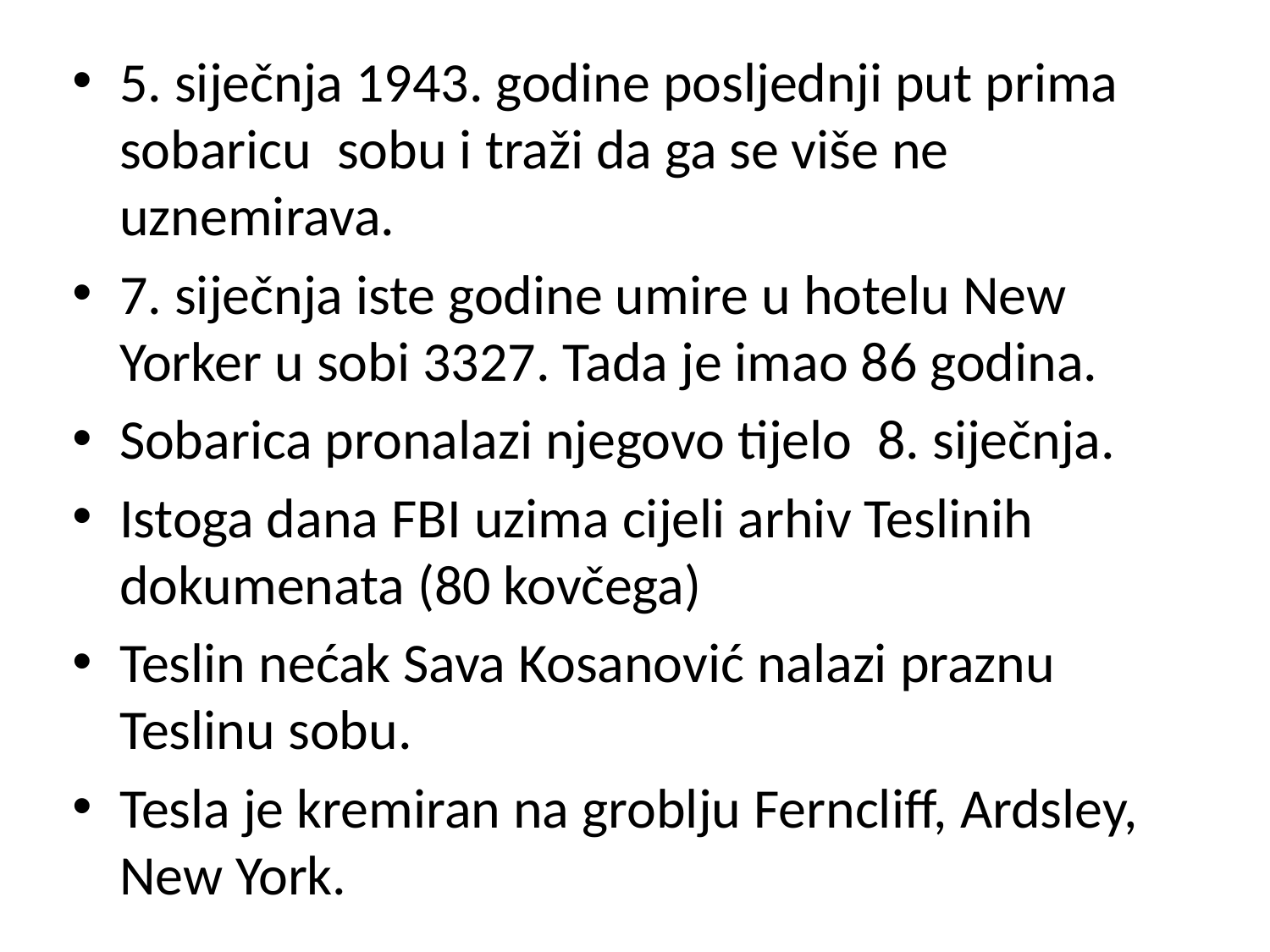

5. siječnja 1943. godine posljednji put prima sobaricu  sobu i traži da ga se više ne uznemirava.
7. siječnja iste godine umire u hotelu New Yorker u sobi 3327. Tada je imao 86 godina.
Sobarica pronalazi njegovo tijelo  8. siječnja.
Istoga dana FBI uzima cijeli arhiv Teslinih dokumenata (80 kovčega)
Teslin nećak Sava Kosanović nalazi praznu Teslinu sobu.
Tesla je kremiran na groblju Ferncliff, Ardsley, New York.